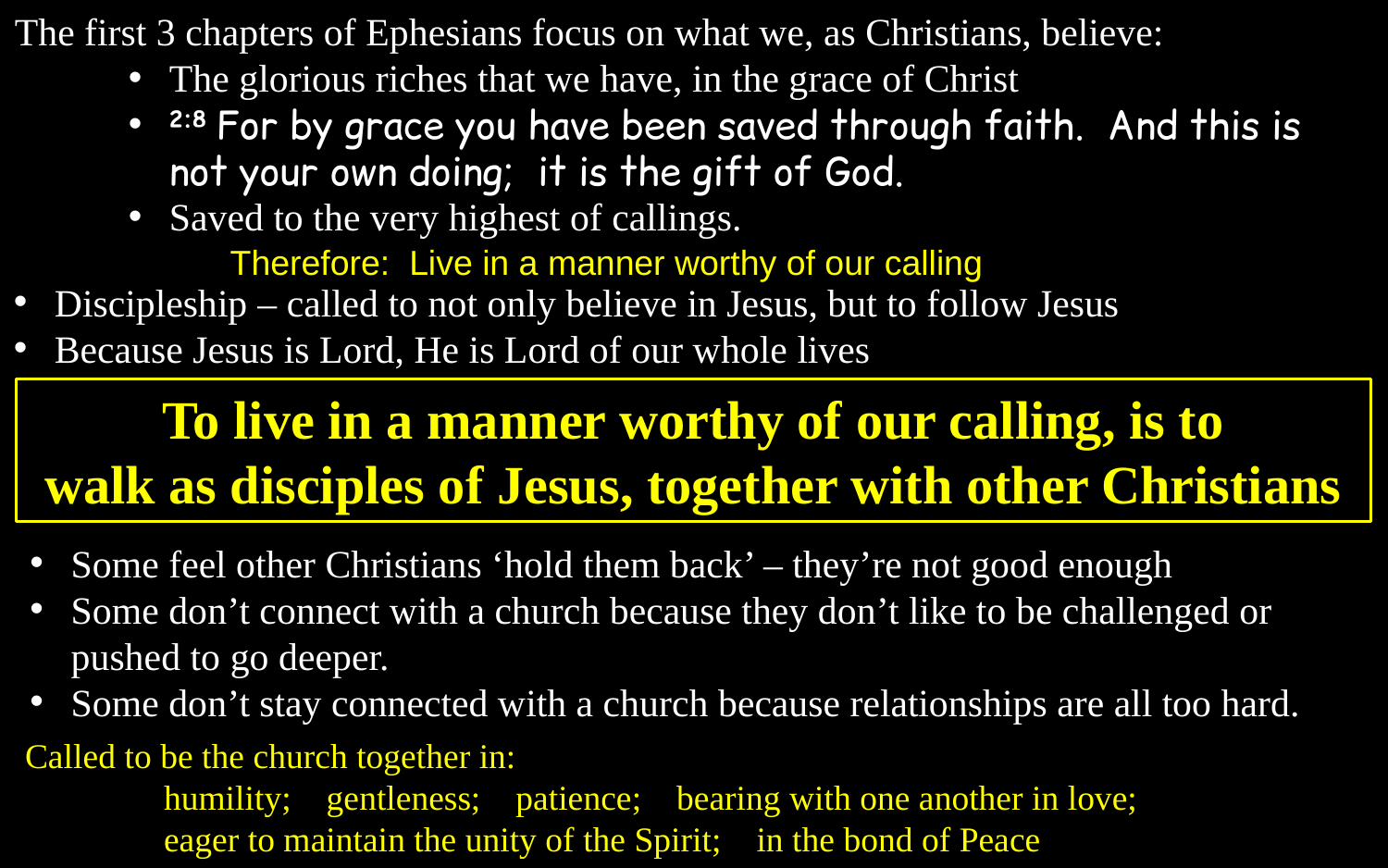

The first 3 chapters of Ephesians focus on what we, as Christians, believe:
The glorious riches that we have, in the grace of Christ
2:8 For by grace you have been saved through faith.  And this is not your own doing;  it is the gift of God.
Saved to the very highest of callings.
Therefore:  Live in a manner worthy of our calling
Discipleship – called to not only believe in Jesus, but to follow Jesus
Because Jesus is Lord, He is Lord of our whole lives
To live in a manner worthy of our calling, is to
walk as disciples of Jesus, together with other Christians
Some feel other Christians ‘hold them back’ – they’re not good enough
Some don’t connect with a church because they don’t like to be challenged or pushed to go deeper.
Some don’t stay connected with a church because relationships are all too hard.
Called to be the church together in:
humility;    gentleness;    patience;    bearing with one another in love;
eager to maintain the unity of the Spirit;    in the bond of Peace